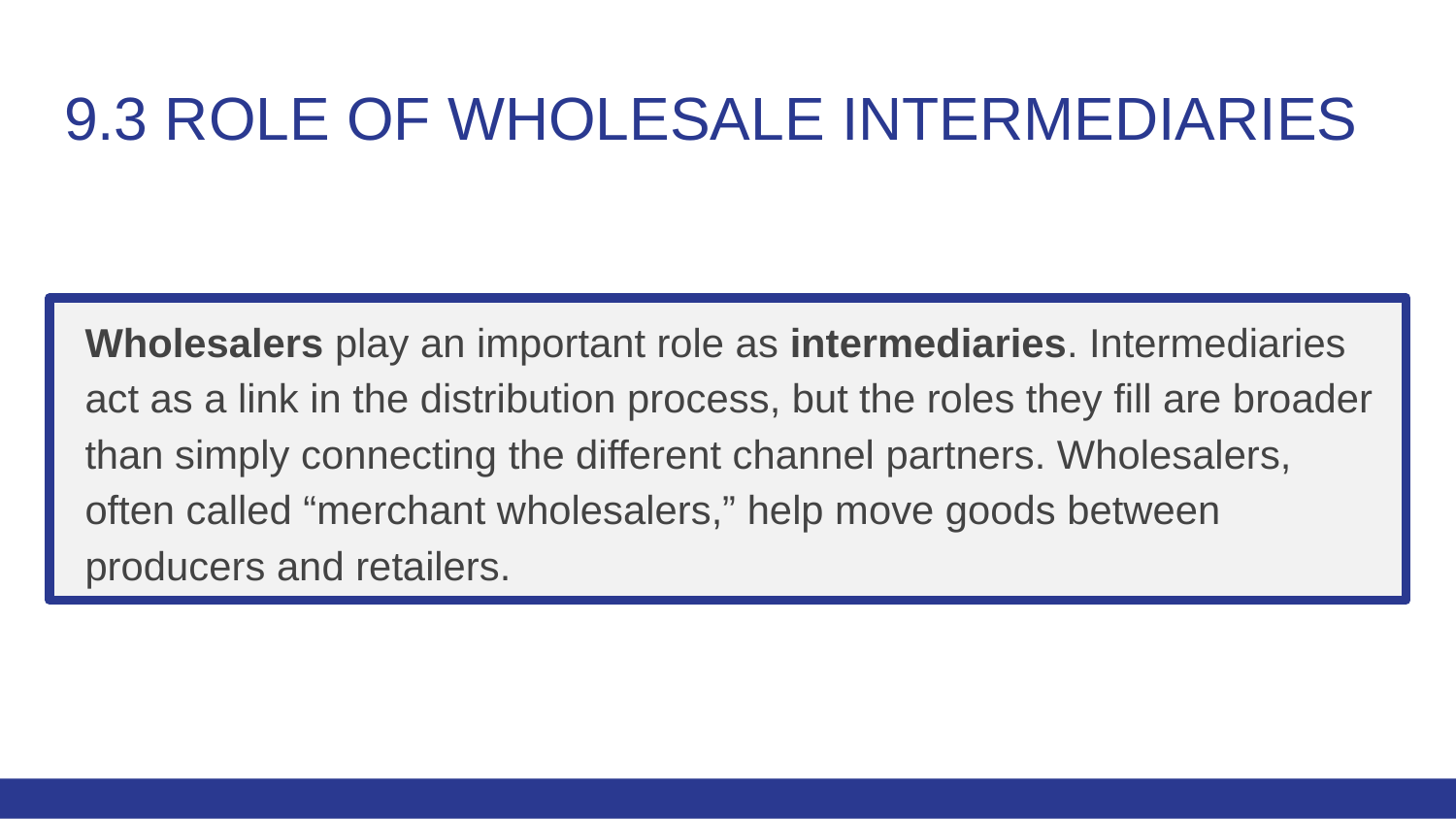

# 9.3 ROLE OF WHOLESALE INTERMEDIARIES
Wholesalers play an important role as intermediaries. Intermediaries act as a link in the distribution process, but the roles they fill are broader than simply connecting the different channel partners. Wholesalers, often called “merchant wholesalers,” help move goods between producers and retailers.